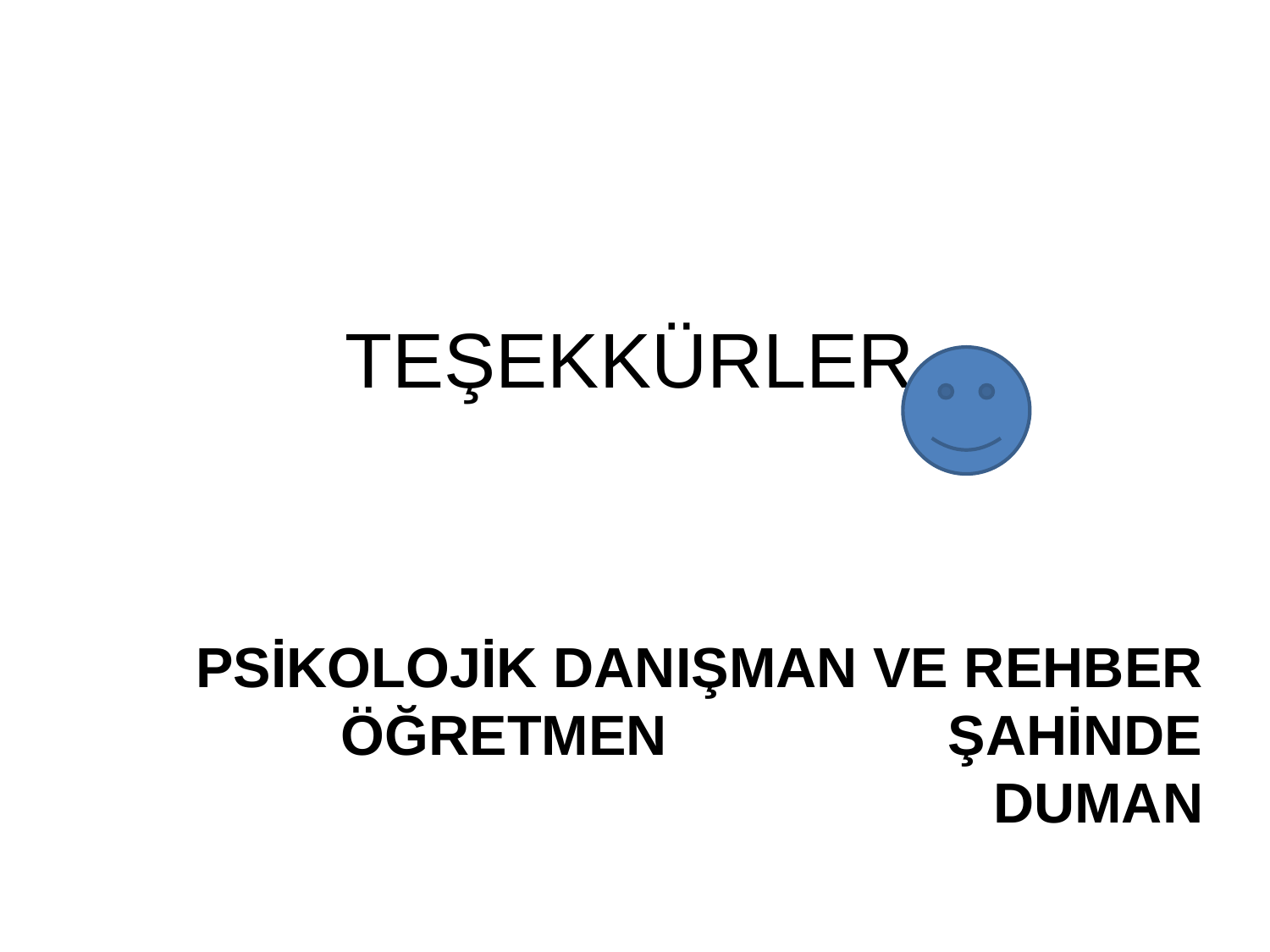

# TEŞEKKÜRLER

PSİKOLOJİK DANIŞMAN VE REHBER ÖĞRETMEN                  ŞAHİNDE DUMAN